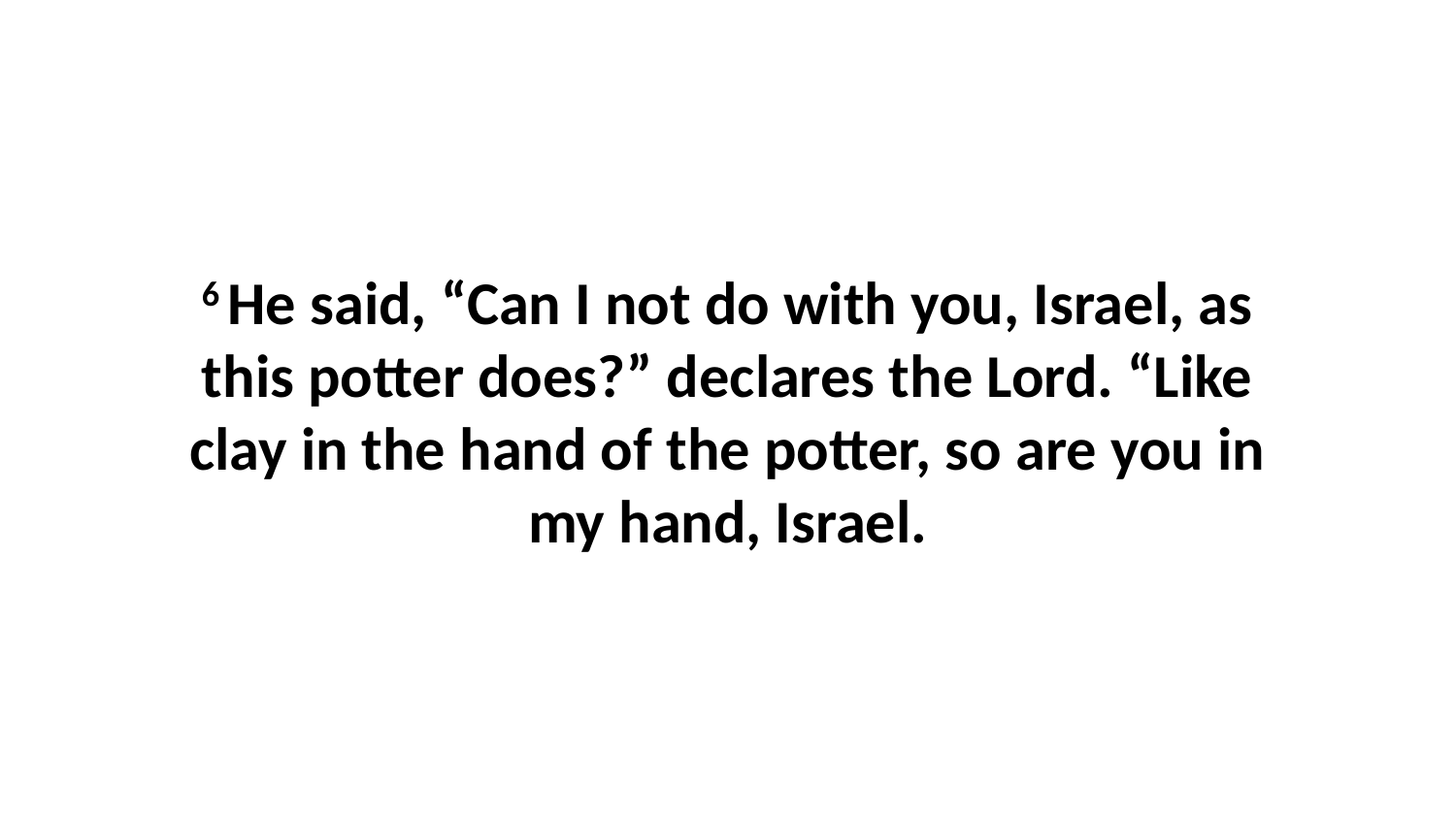

6 He said, “Can I not do with you, Israel, as this potter does?” declares the Lord. “Like clay in the hand of the potter, so are you in my hand, Israel.